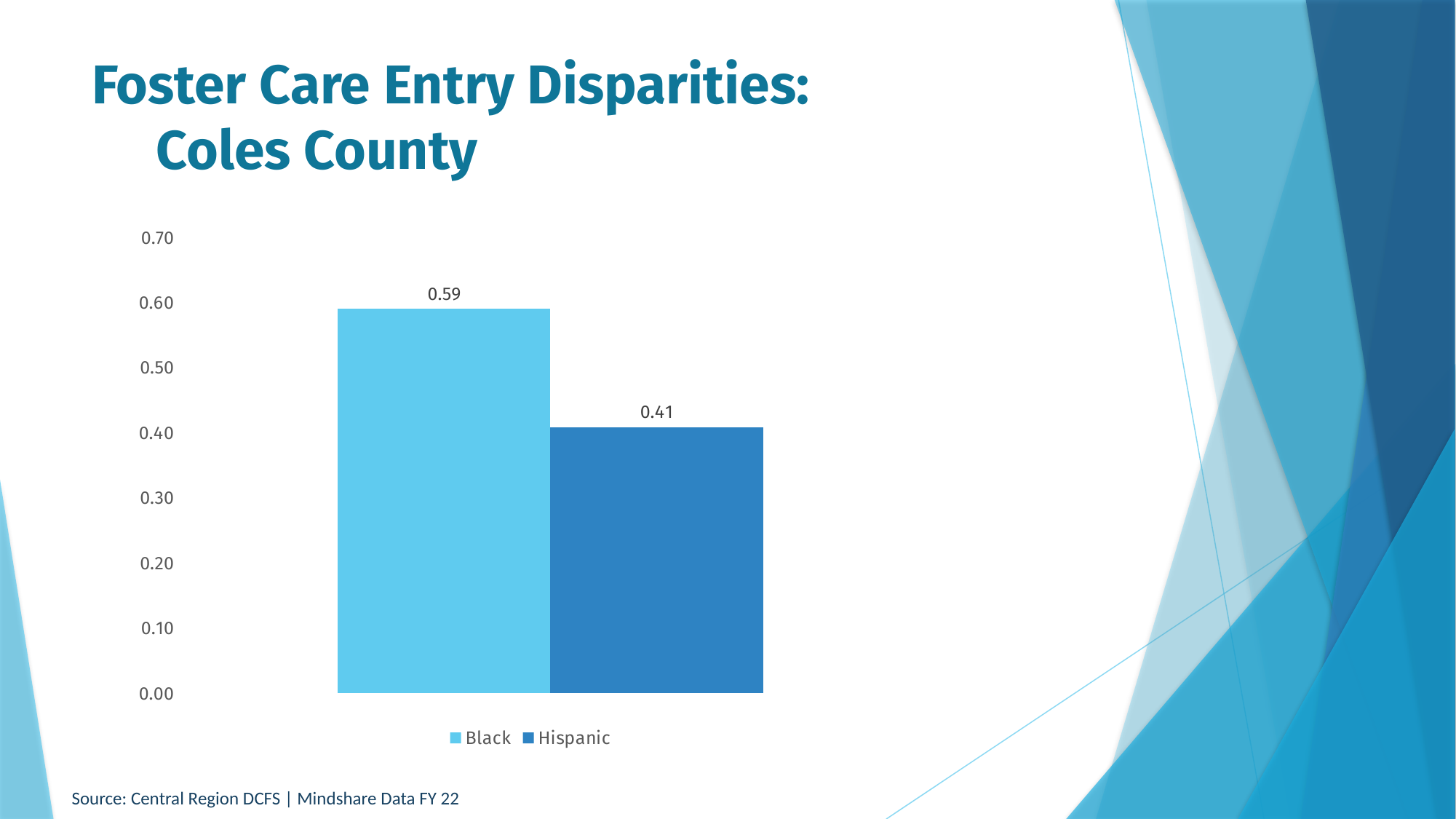

# Foster Care Entry Disparities: Coles County

### Chart

| Category | Black | Hispanic |
|---|---|---|
| Coles | 0.5904068002428657 | 0.4085583013892287 |
Source: Central Region DCFS | Mindshare Data FY 22